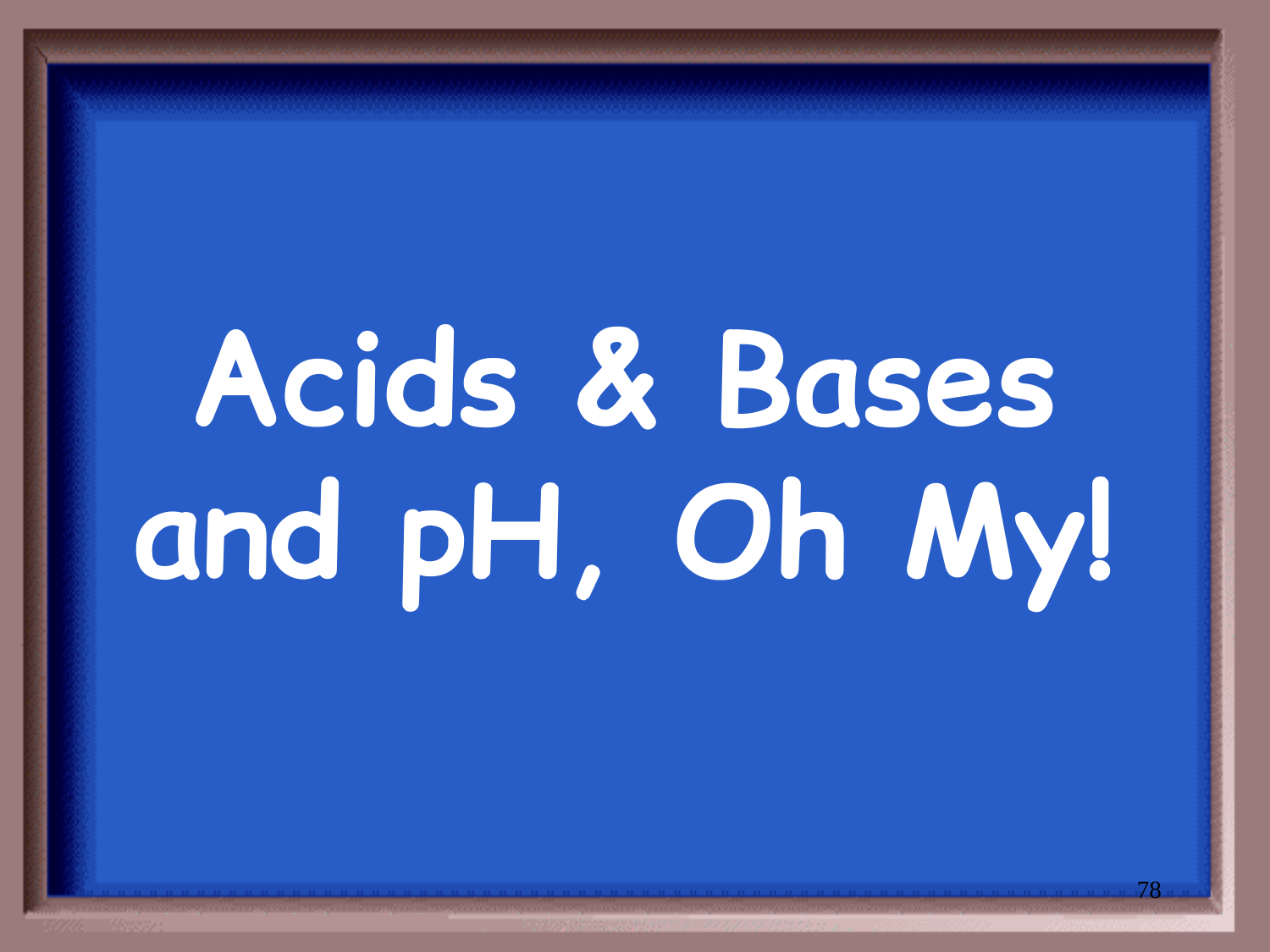

# Acids & Bases and pH, Oh My!
78